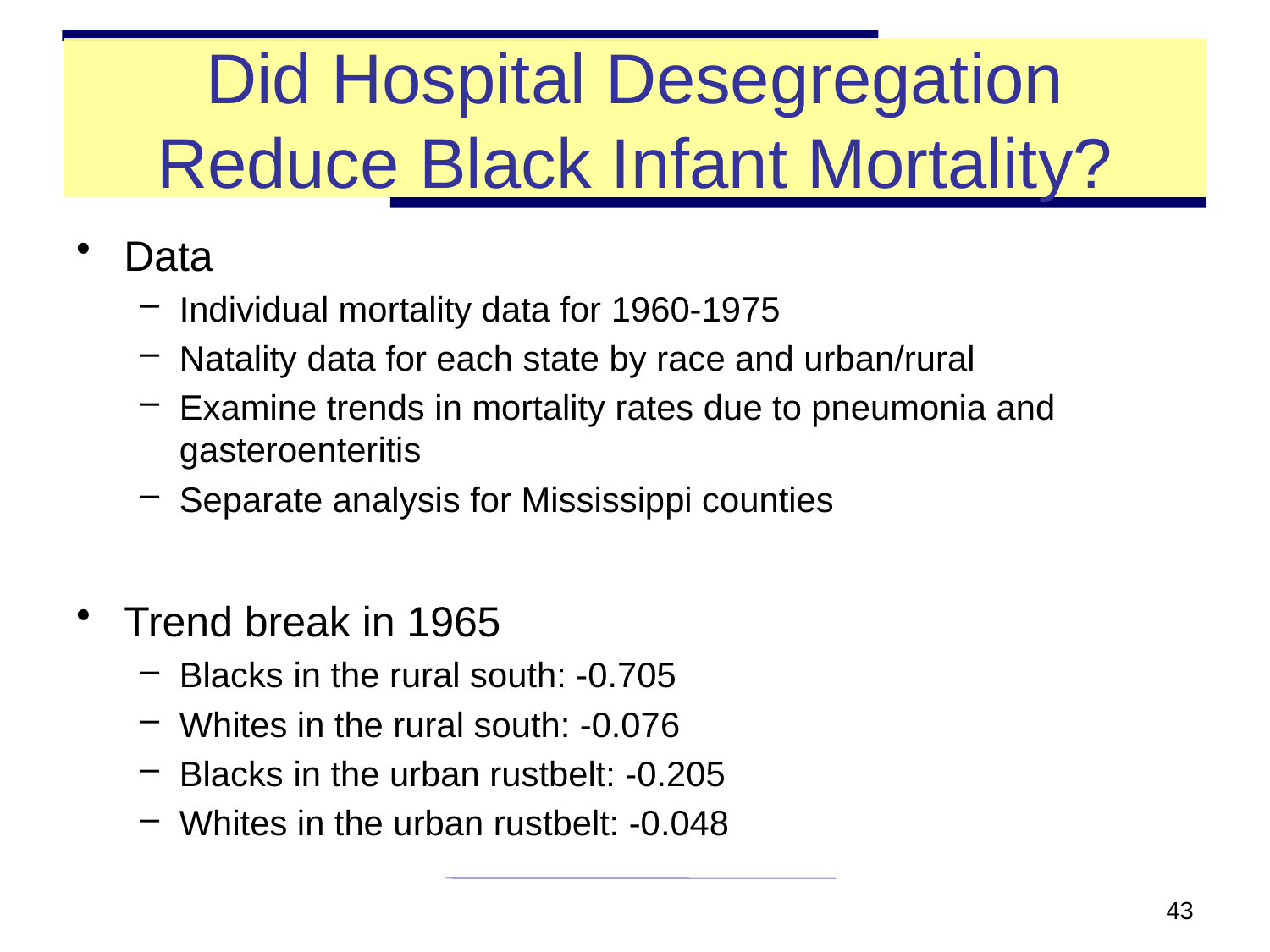

# Did Hospital Desegregation Reduce Black Infant Mortality?
Data
Individual mortality data for 1960-1975
Natality data for each state by race and urban/rural
Examine trends in mortality rates due to pneumonia and gasteroenteritis
Separate analysis for Mississippi counties

Trend break in 1965
Blacks in the rural south: -0.705
Whites in the rural south: -0.076
Blacks in the urban rustbelt: -0.205
Whites in the urban rustbelt: -0.048
43